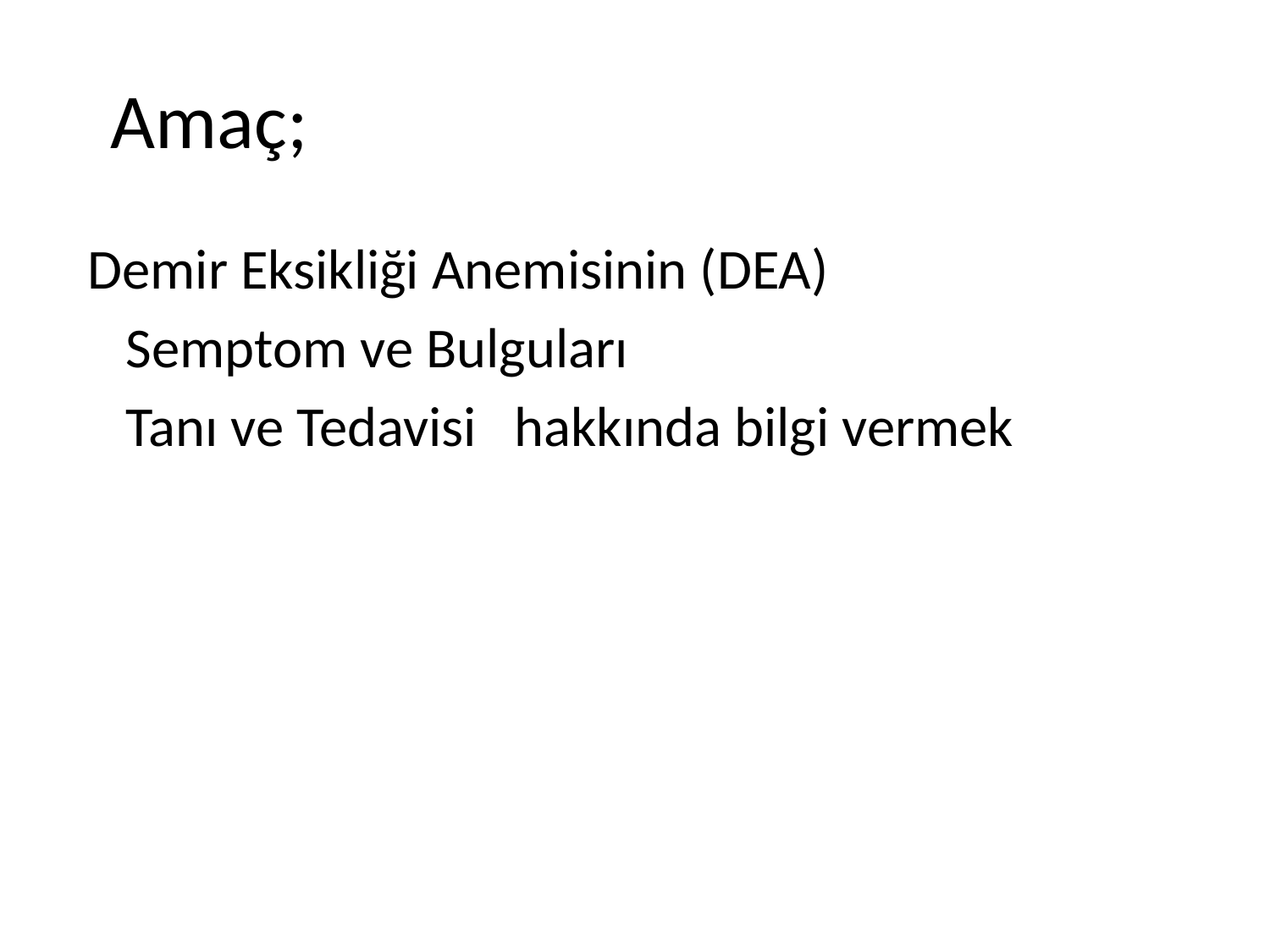

# Amaç;
Demir Eksikliği Anemisinin (DEA)
   Semptom ve Bulguları
   Tanı ve Tedavisi   hakkında bilgi vermek